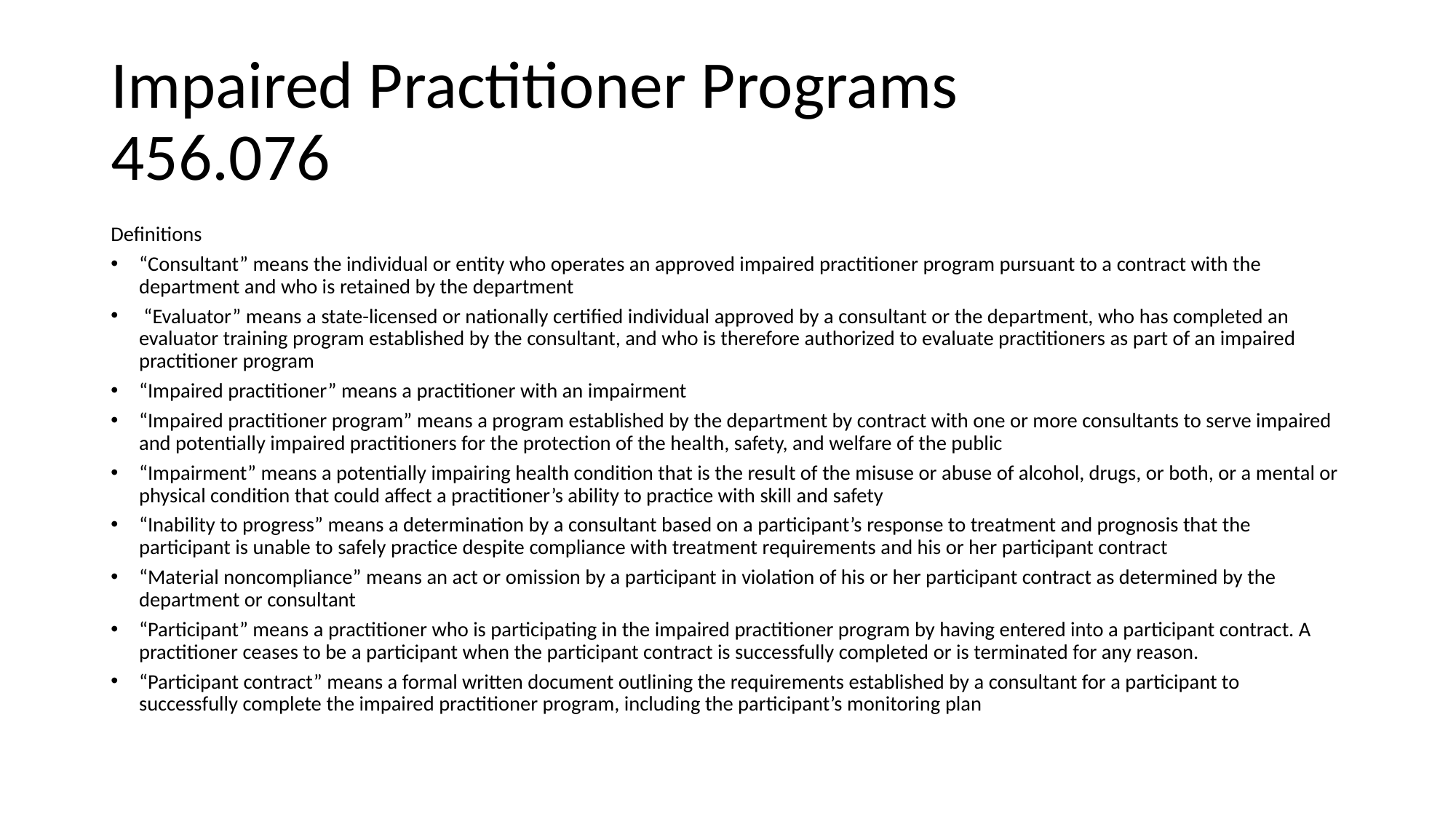

# Impaired Practitioner Programs 456.076
Definitions
“Consultant” means the individual or entity who operates an approved impaired practitioner program pursuant to a contract with the department and who is retained by the department
 “Evaluator” means a state-licensed or nationally certified individual approved by a consultant or the department, who has completed an evaluator training program established by the consultant, and who is therefore authorized to evaluate practitioners as part of an impaired practitioner program
“Impaired practitioner” means a practitioner with an impairment
“Impaired practitioner program” means a program established by the department by contract with one or more consultants to serve impaired and potentially impaired practitioners for the protection of the health, safety, and welfare of the public
“Impairment” means a potentially impairing health condition that is the result of the misuse or abuse of alcohol, drugs, or both, or a mental or physical condition that could affect a practitioner’s ability to practice with skill and safety
“Inability to progress” means a determination by a consultant based on a participant’s response to treatment and prognosis that the participant is unable to safely practice despite compliance with treatment requirements and his or her participant contract
“Material noncompliance” means an act or omission by a participant in violation of his or her participant contract as determined by the department or consultant
“Participant” means a practitioner who is participating in the impaired practitioner program by having entered into a participant contract. A practitioner ceases to be a participant when the participant contract is successfully completed or is terminated for any reason.
“Participant contract” means a formal written document outlining the requirements established by a consultant for a participant to successfully complete the impaired practitioner program, including the participant’s monitoring plan